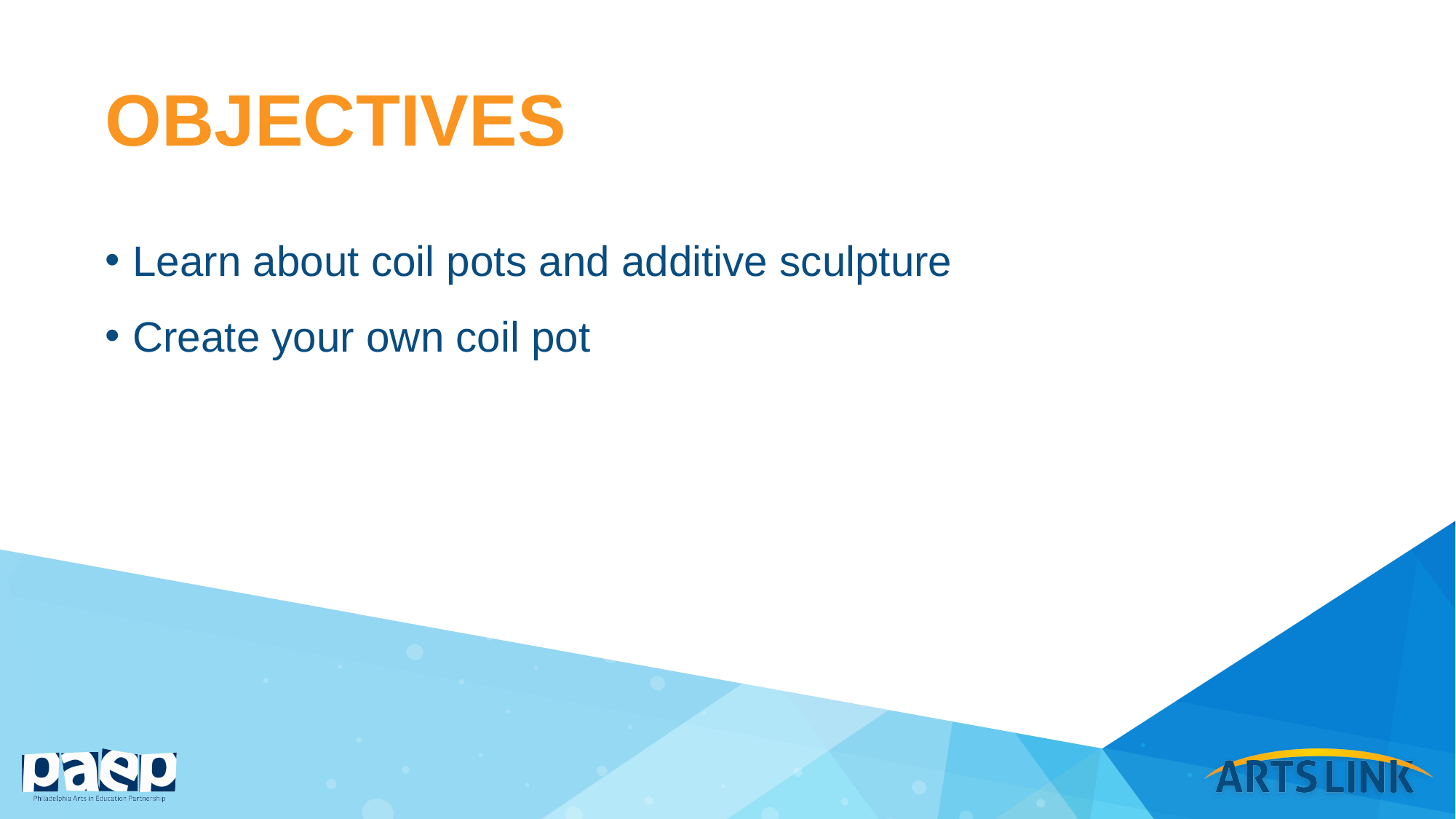

# objectives
Learn about coil pots and additive sculpture
Create your own coil pot